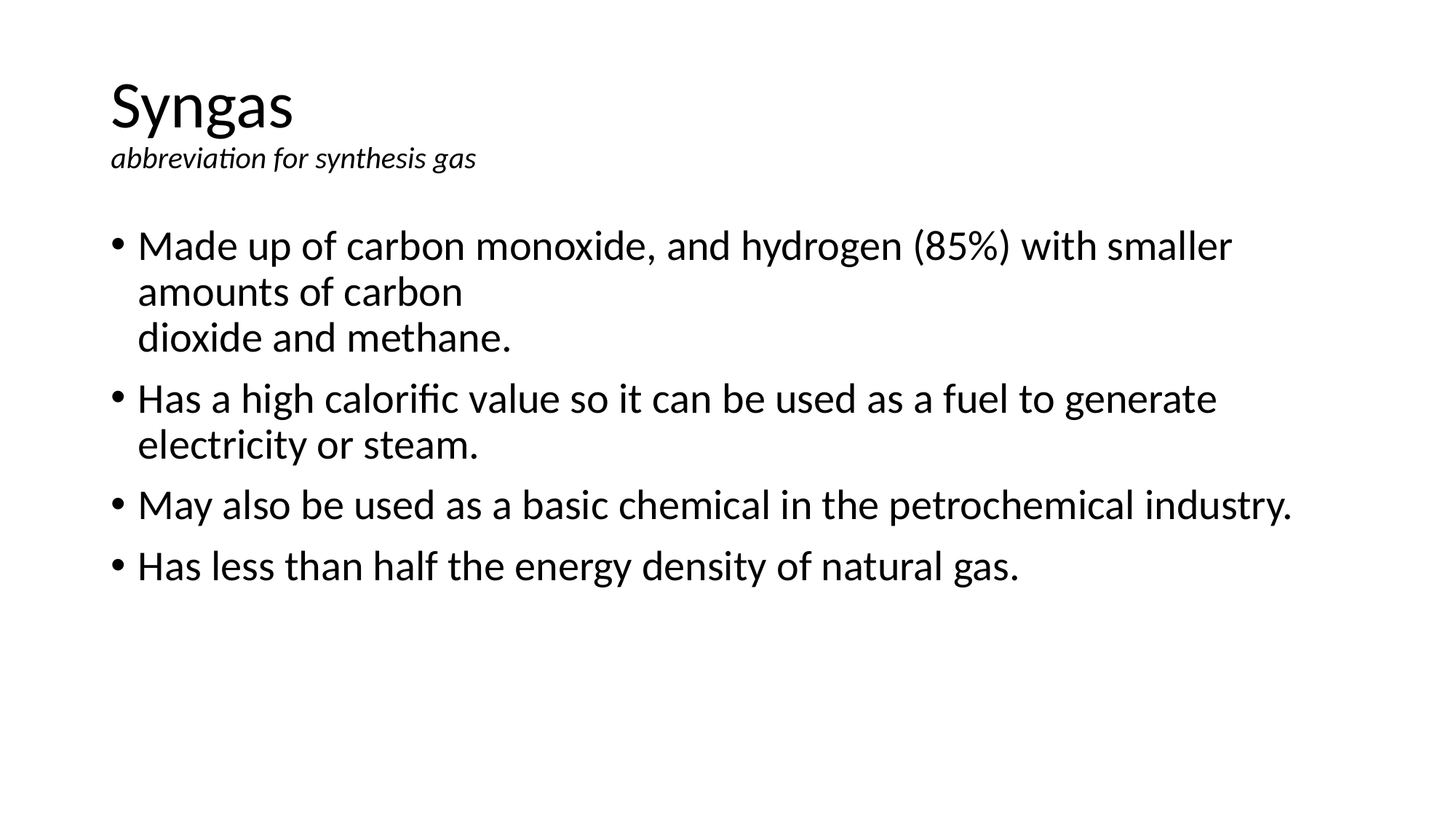

# Syngas abbreviation for synthesis gas
Made up of carbon monoxide, and hydrogen (85%) with smaller amounts of carbon
dioxide and methane.
Has a high calorific value so it can be used as a fuel to generate electricity or steam.
May also be used as a basic chemical in the petrochemical industry.
Has less than half the energy density of natural gas.